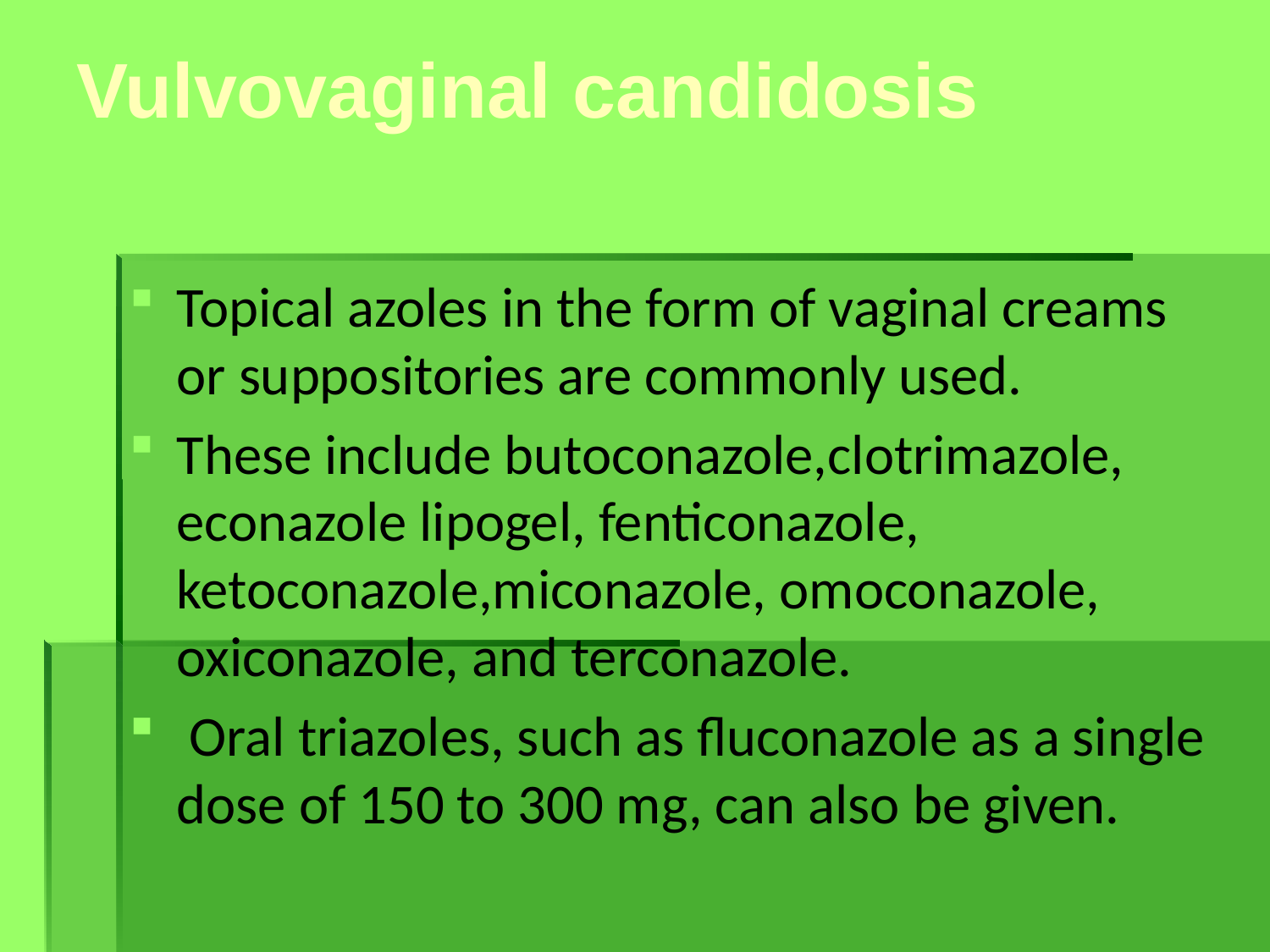

# Vulvovaginal candidosis
Topical azoles in the form of vaginal creams or suppositories are commonly used.
These include butoconazole,clotrimazole, econazole lipogel, fenticonazole, ketoconazole,miconazole, omoconazole, oxiconazole, and terconazole.
 Oral triazoles, such as fluconazole as a single dose of 150 to 300 mg, can also be given.